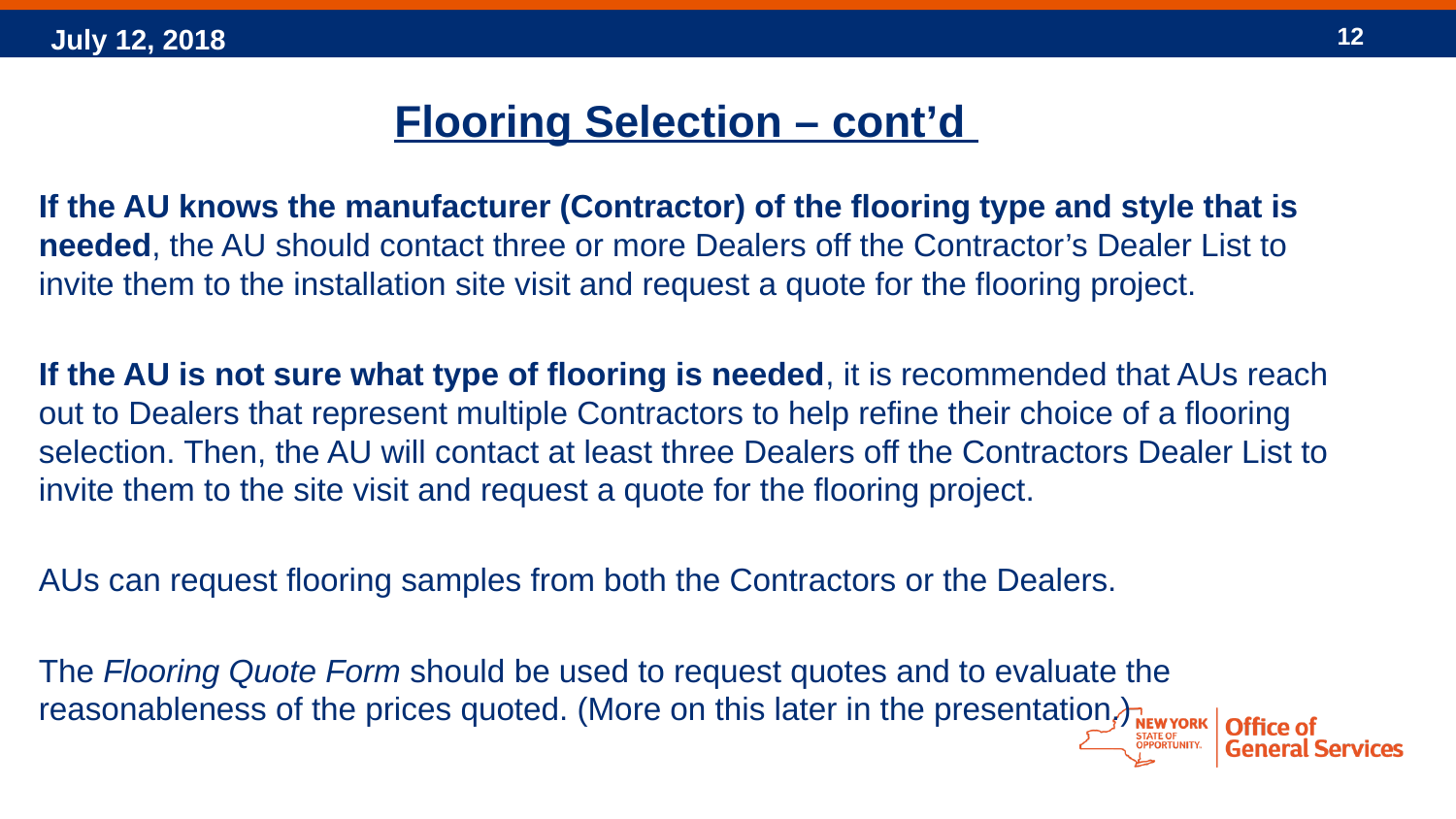

12
# Flooring Selection – cont’d
If the AU knows the manufacturer (Contractor) of the flooring type and style that is needed, the AU should contact three or more Dealers off the Contractor’s Dealer List to invite them to the installation site visit and request a quote for the flooring project.

If the AU is not sure what type of flooring is needed, it is recommended that AUs reach out to Dealers that represent multiple Contractors to help refine their choice of a flooring selection. Then, the AU will contact at least three Dealers off the Contractors Dealer List to invite them to the site visit and request a quote for the flooring project.

AUs can request flooring samples from both the Contractors or the Dealers.

The Flooring Quote Form should be used to request quotes and to evaluate the reasonableness of the prices quoted. (More on this later in the presentation.)